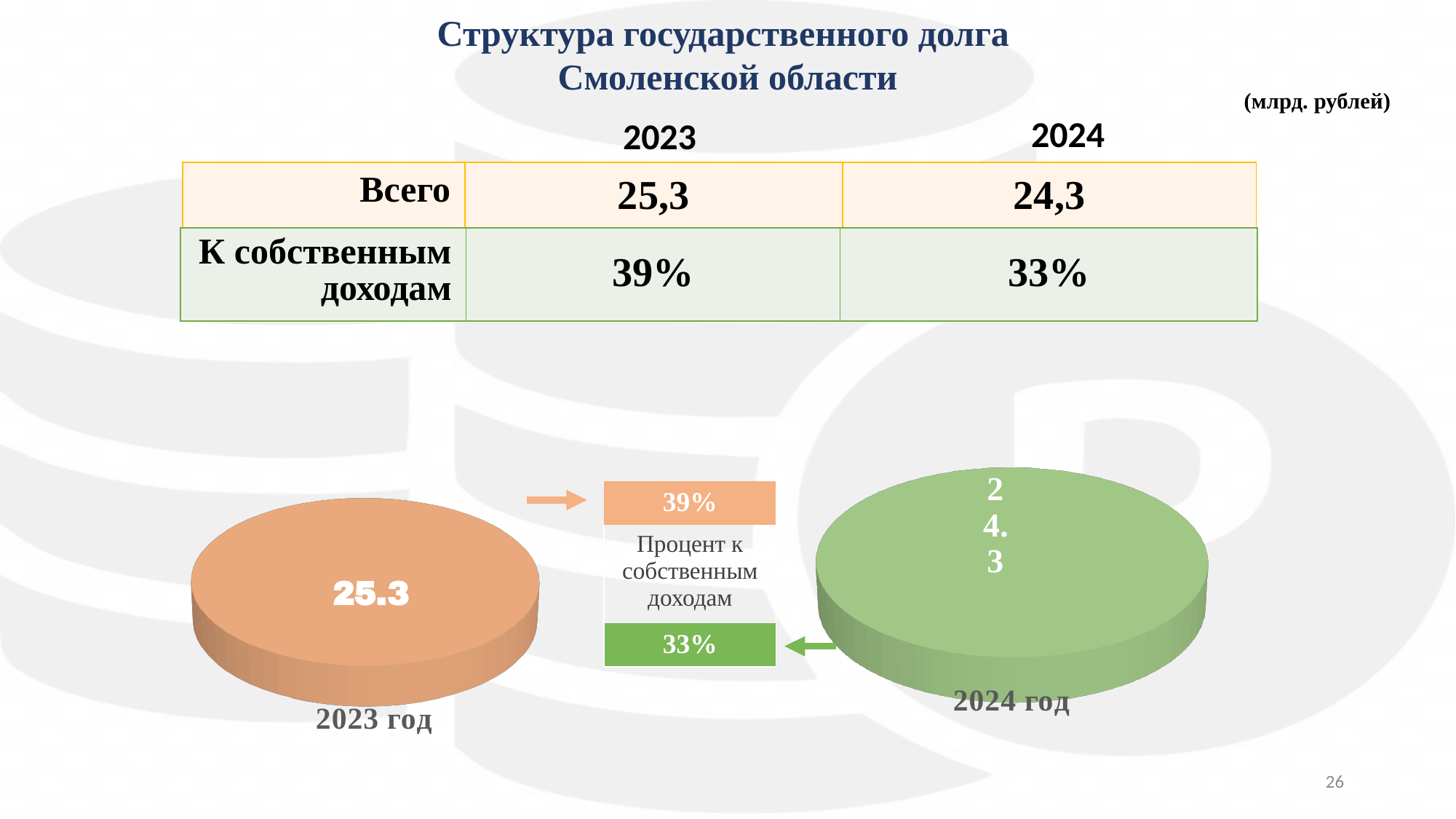

Структура государственного долга
Смоленской области
(млрд. рублей)
2024
2023
| Всего | 25,3 | 24,3 |
| --- | --- | --- |
| К собственным доходам | 39% | 33% |
| --- | --- | --- |

[unsupported chart]

[unsupported chart]

| 39% |
| --- |
| Процент к собственным доходам |
| 33% |
26